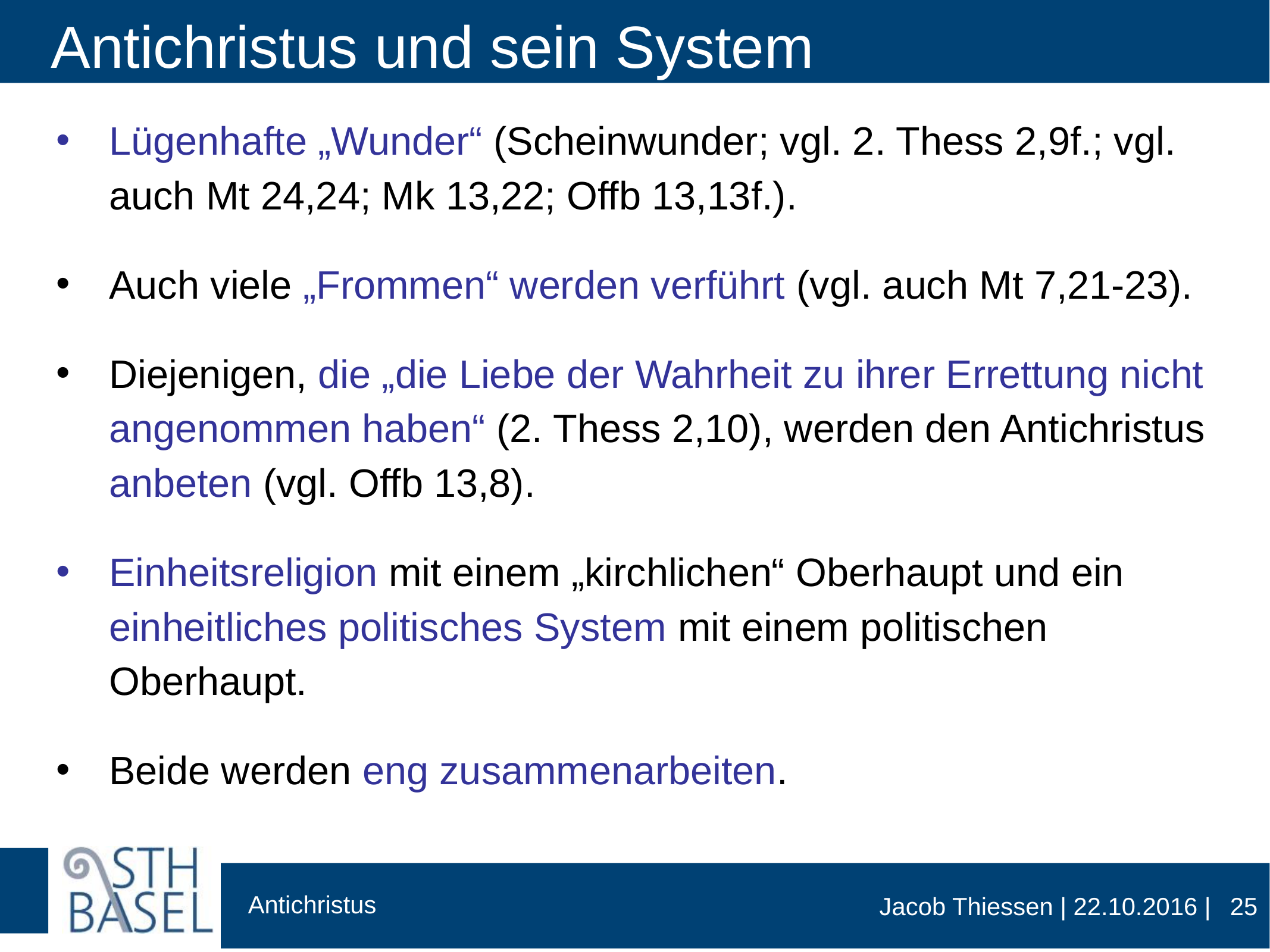

# Antichristus und sein System
Lügenhafte „Wunder“ (Scheinwunder; vgl. 2. Thess 2,9f.; vgl. auch Mt 24,24; Mk 13,22; Offb 13,13f.).
Auch viele „Frommen“ werden verführt (vgl. auch Mt 7,21-23).
Diejenigen, die „die Liebe der Wahrheit zu ihrer Errettung nicht angenommen haben“ (2. Thess 2,10), werden den Antichristus anbeten (vgl. Offb 13,8).
Einheitsreligion mit einem „kirchlichen“ Oberhaupt und ein einheitliches politisches System mit einem politischen Oberhaupt.
Beide werden eng zusammenarbeiten.
25